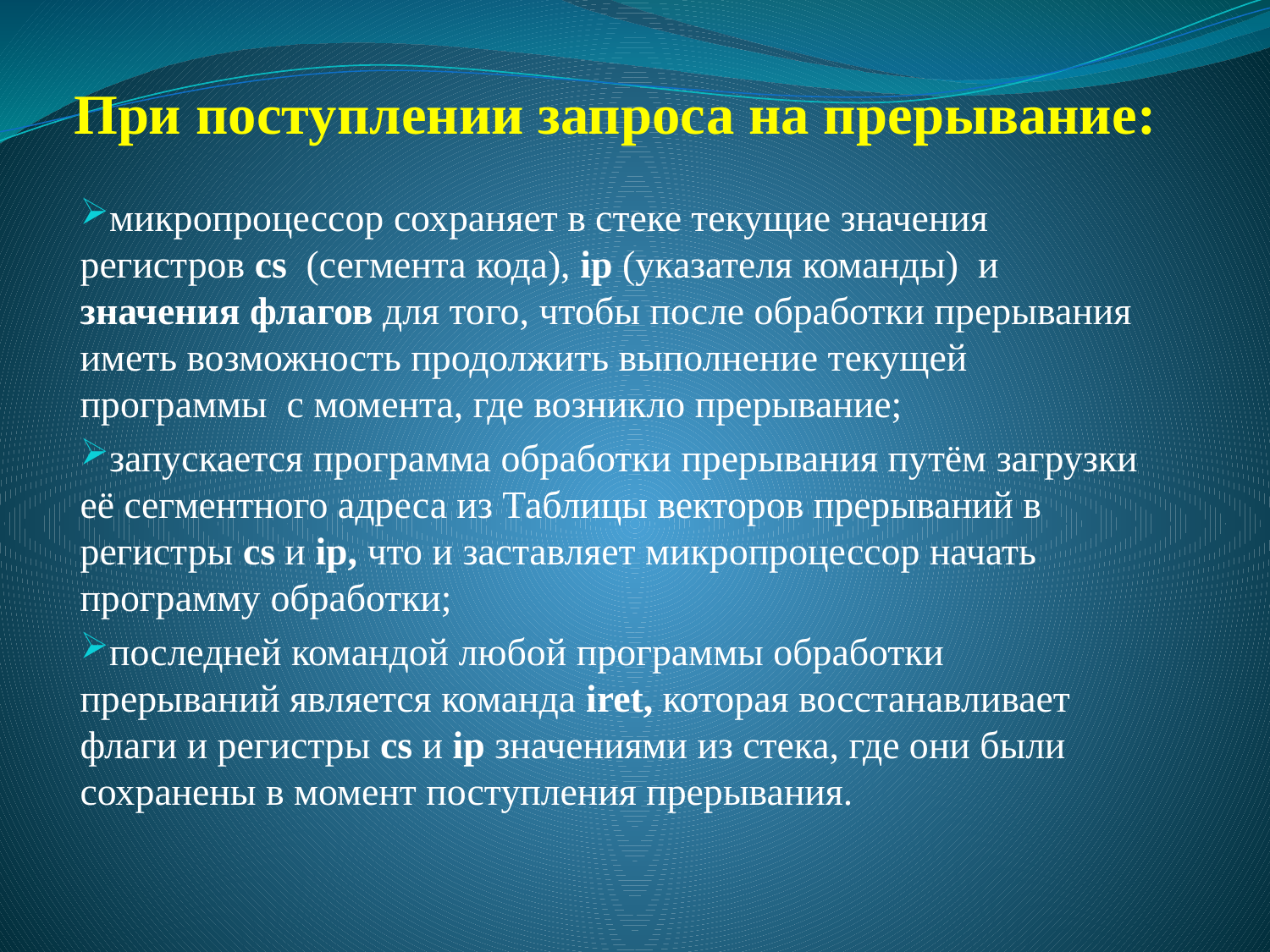

# При поступлении запроса на прерывание:
микропроцессор сохраняет в стеке текущие значения регистров cs  (сегмента кода), ip (указателя команды)  и значения флагов для того, чтобы после обработки прерывания иметь возможность продолжить выполнение текущей программы  с момента, где возникло прерывание;
запускается программа обработки прерывания путём загрузки её сегментного адреса из Таблицы векторов прерываний в регистры cs и ip, что и заставляет микропроцессор начать программу обработки;
последней командой любой программы обработки прерываний является команда iret, которая восстанавливает флаги и регистры cs и ip значениями из стека, где они были сохранены в момент поступления прерывания.